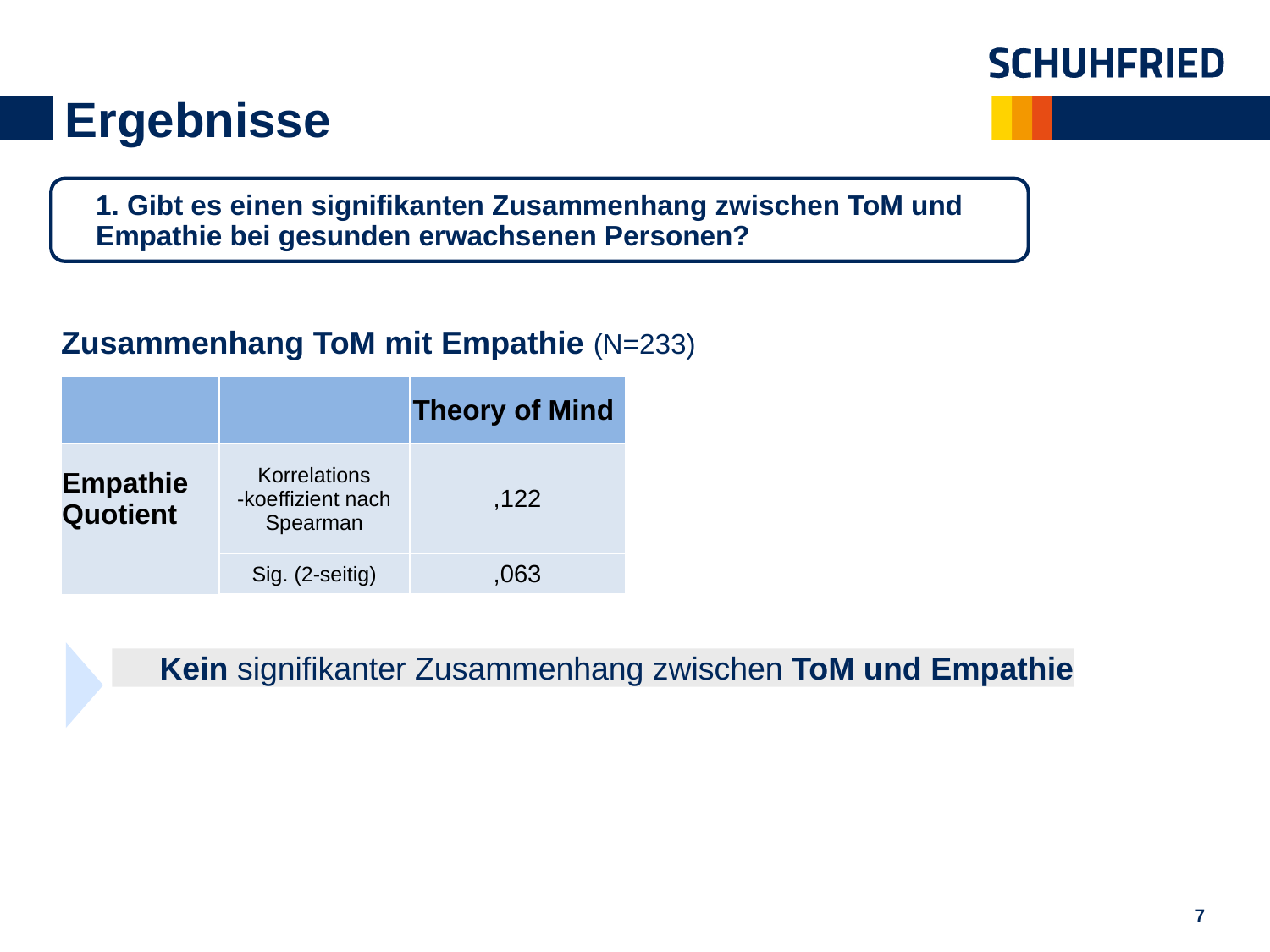

# Ergebnisse

1. Gibt es einen signifikanten Zusammenhang zwischen ToM und Empathie bei gesunden erwachsenen Personen?
Zusammenhang ToM mit Empathie (N=233)
|  |  | Theory of Mind |
| --- | --- | --- |
| Empathie Quotient | Korrelations -koeffizient nach Spearman | ,122 |
|  | Sig. (2-seitig) | ,063 |
	Kein signifikanter Zusammenhang zwischen ToM und Empathie

7